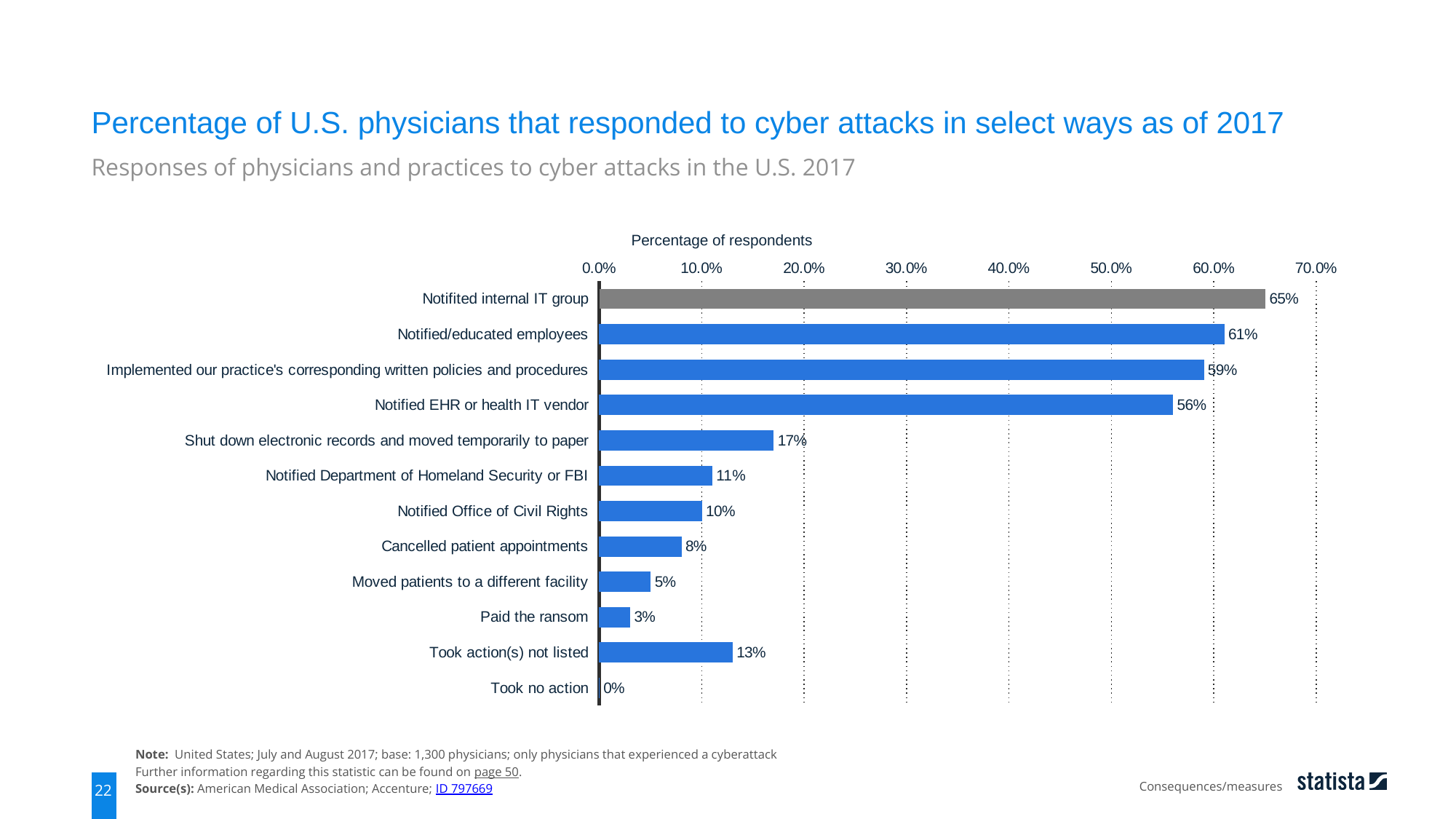

Percentage of U.S. physicians that responded to cyber attacks in select ways as of 2017
Responses of physicians and practices to cyber attacks in the U.S. 2017
Percentage of respondents

### Chart

| Category | data |
|---|---|
| Notifited internal IT group | 0.65 |
| Notified/educated employees | 0.61 |
| Implemented our practice's corresponding written policies and procedures | 0.59 |
| Notified EHR or health IT vendor | 0.56 |
| Shut down electronic records and moved temporarily to paper | 0.17 |
| Notified Department of Homeland Security or FBI | 0.11 |
| Notified Office of Civil Rights | 0.1 |
| Cancelled patient appointments | 0.08 |
| Moved patients to a different facility | 0.05 |
| Paid the ransom | 0.03 |
| Took action(s) not listed | 0.13 |
| Took no action | 0.0 |
Note:  United States; July and August 2017; base: 1,300 physicians; only physicians that experienced a cyberattack
Further information regarding this statistic can be found on page 50.
Source(s): American Medical Association; Accenture; ID 797669
Consequences/measures

22